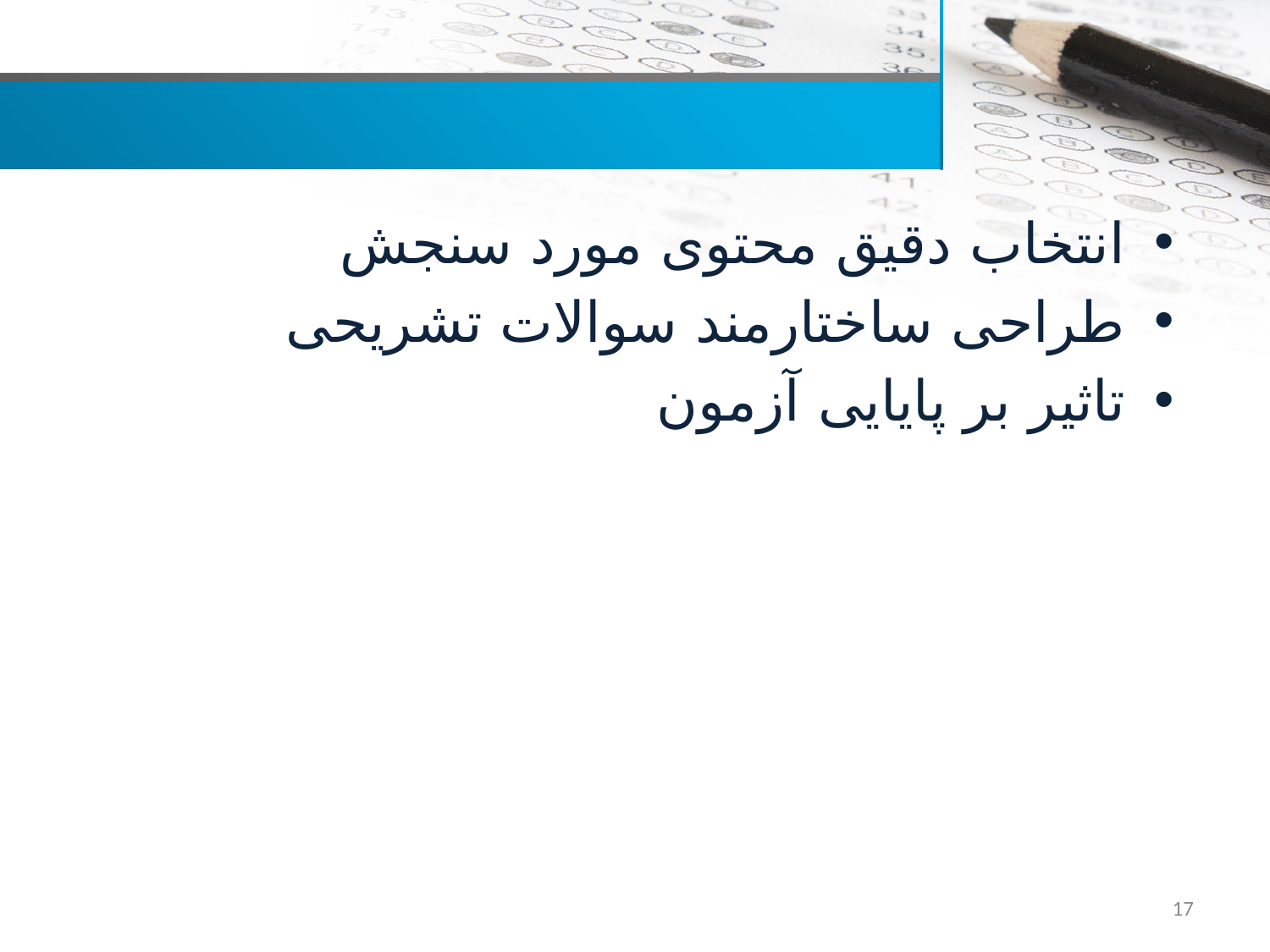

#
انتخاب دقیق محتوی مورد سنجش
طراحی ساختارمند سوالات تشریحی
تاثیر بر پایایی آزمون
17